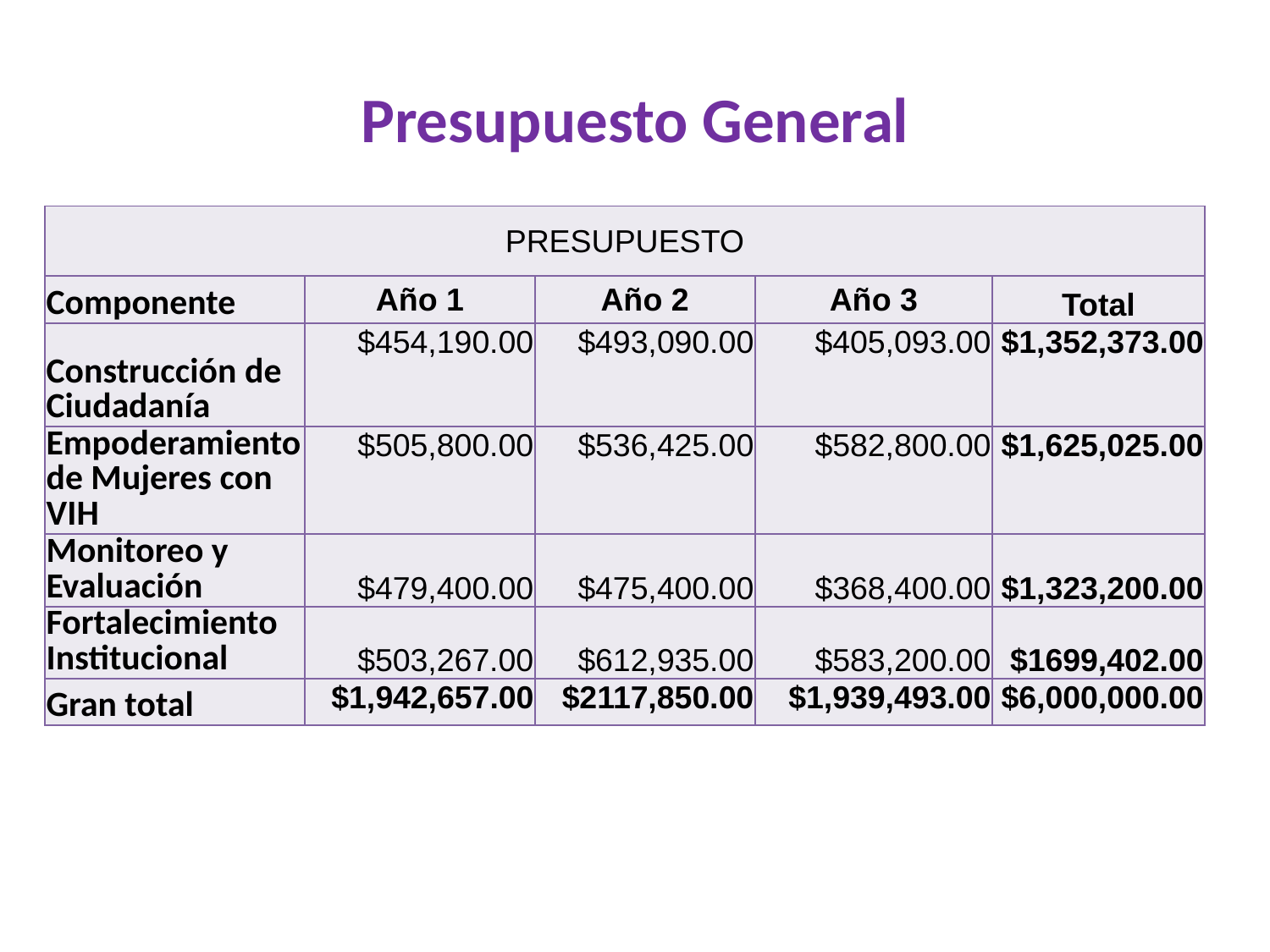

# Presupuesto General
| PRESUPUESTO |  |  |  |  |
| --- | --- | --- | --- | --- |
| Componente | Año 1 | Año 2 | Año 3 | Total |
| Construcción de Ciudadanía | $454,190.00 | $493,090.00 | $405,093.00 | $1,352,373.00 |
| Empoderamiento de Mujeres con VIH | $505,800.00 | $536,425.00 | $582,800.00 | $1,625,025.00 |
| Monitoreo y Evaluación | $479,400.00 | $475,400.00 | $368,400.00 | $1,323,200.00 |
| Fortalecimiento Institucional | $503,267.00 | $612,935.00 | $583,200.00 | $1699,402.00 |
| Gran total | $1,942,657.00 | $2117,850.00 | $1,939,493.00 | $6,000,000.00 |